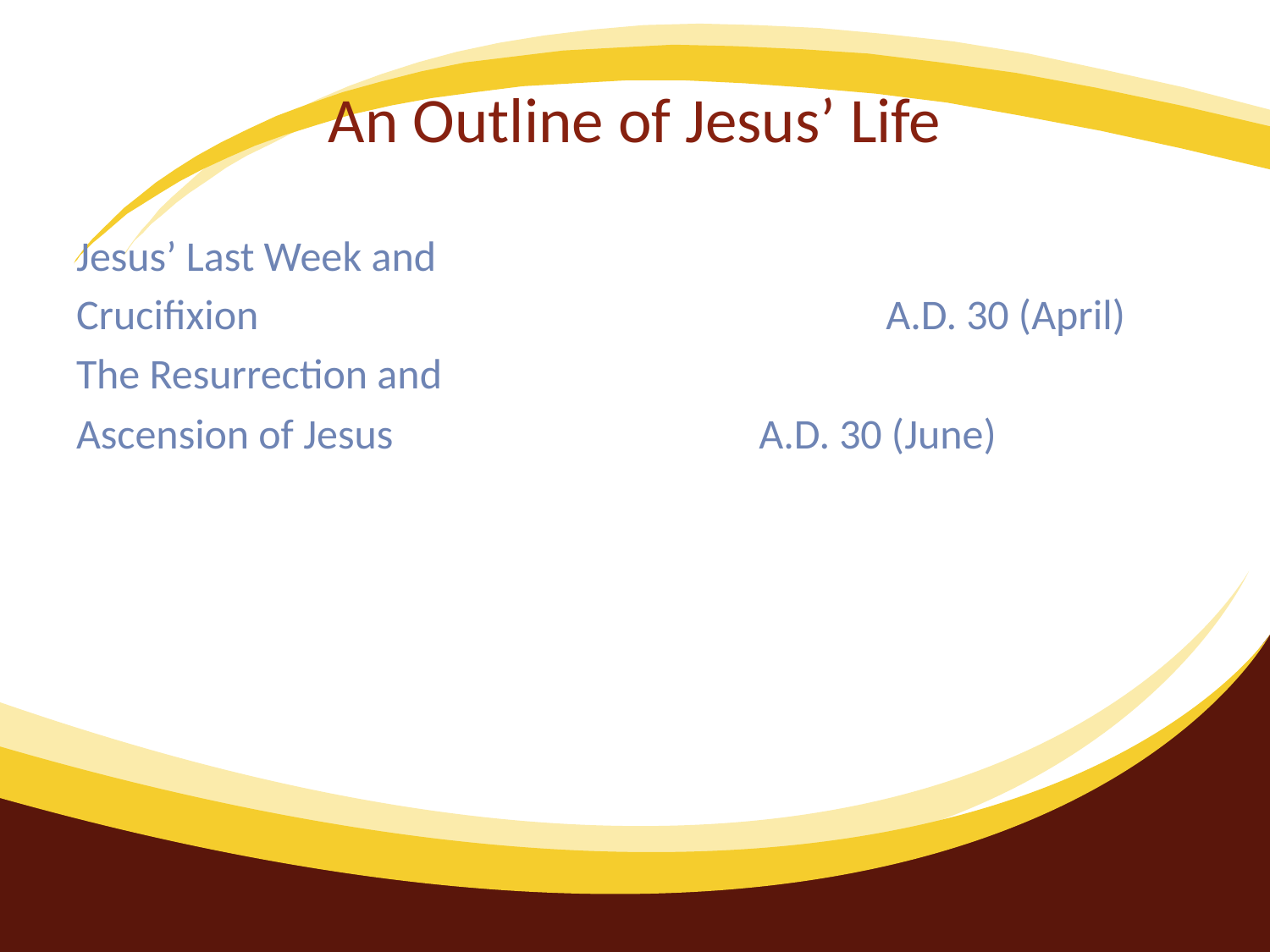

# An Outline of Jesus’ Life
Jesus’ Last Week and
Crucifixion					A.D. 30 (April)
The Resurrection and
Ascension of Jesus			A.D. 30 (June)